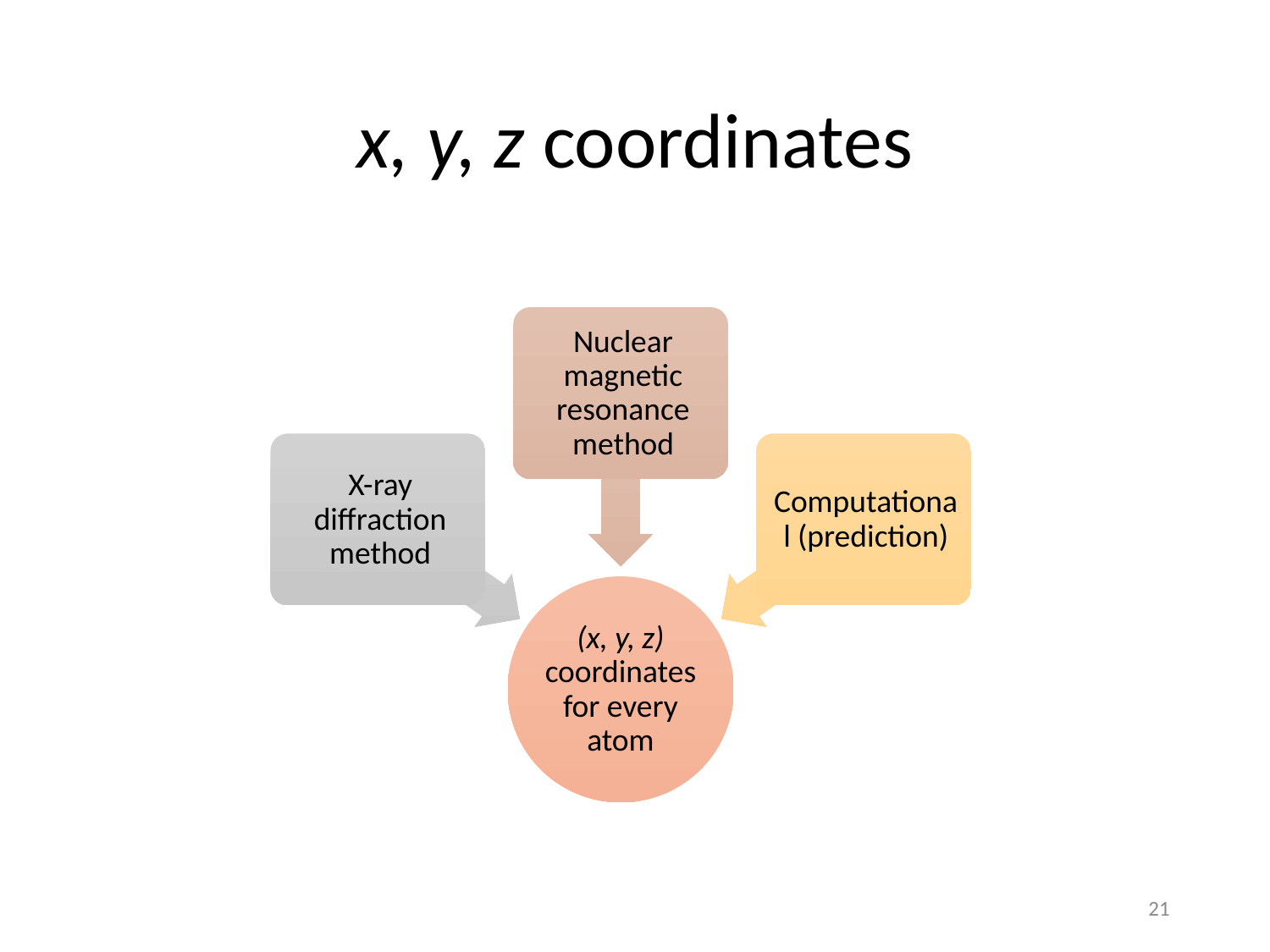

# x, y, z coordinates
(x, y, z) coordinates for every atom
X-ray diffraction method
Nuclear magnetic resonance method
Computational (prediction)
21